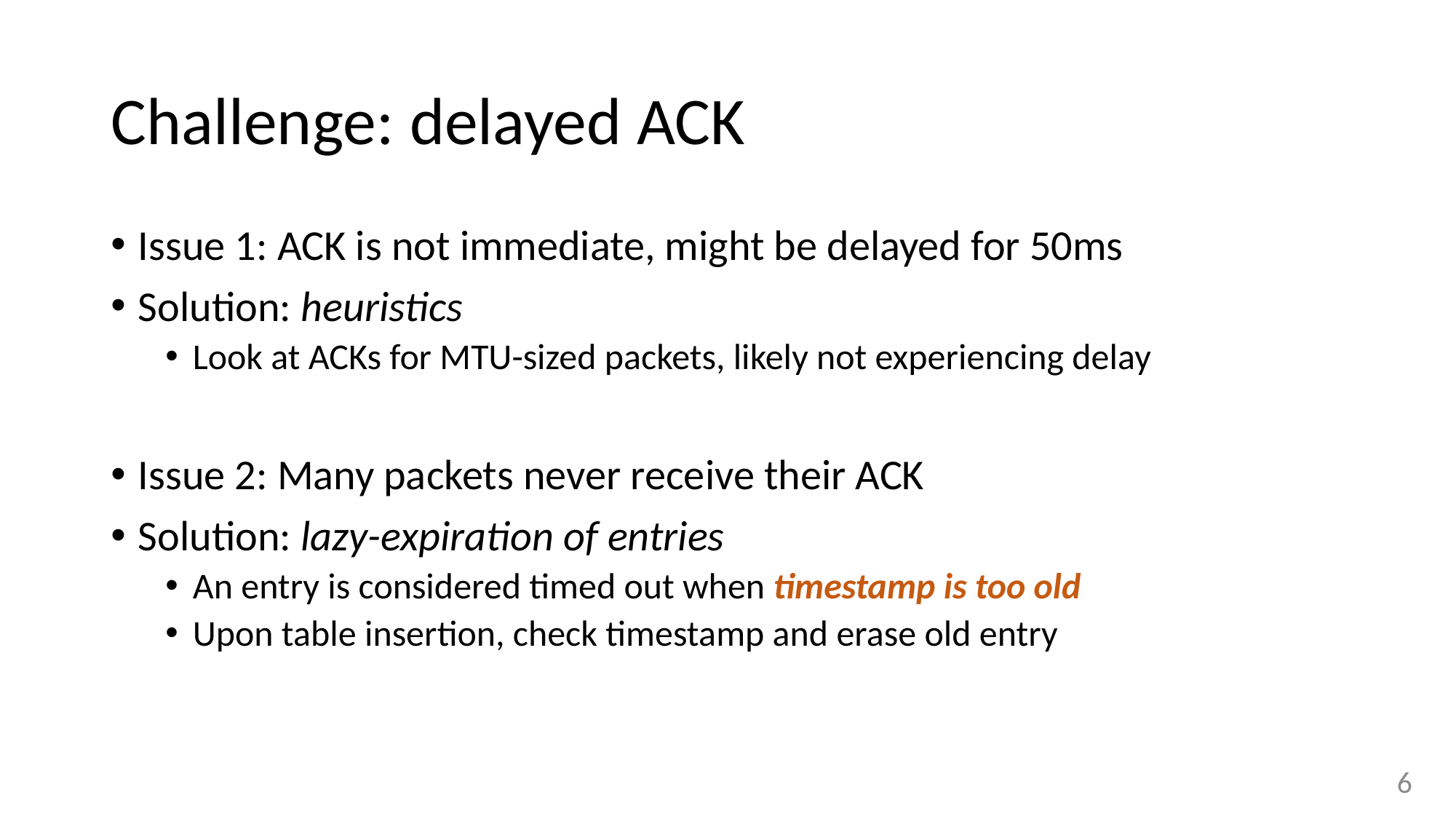

# Challenge: delayed ACK
Issue 1: ACK is not immediate, might be delayed for 50ms
Solution: heuristics
Look at ACKs for MTU-sized packets, likely not experiencing delay

Issue 2: Many packets never receive their ACK
Solution: lazy-expiration of entries
An entry is considered timed out when timestamp is too old
Upon table insertion, check timestamp and erase old entry
6